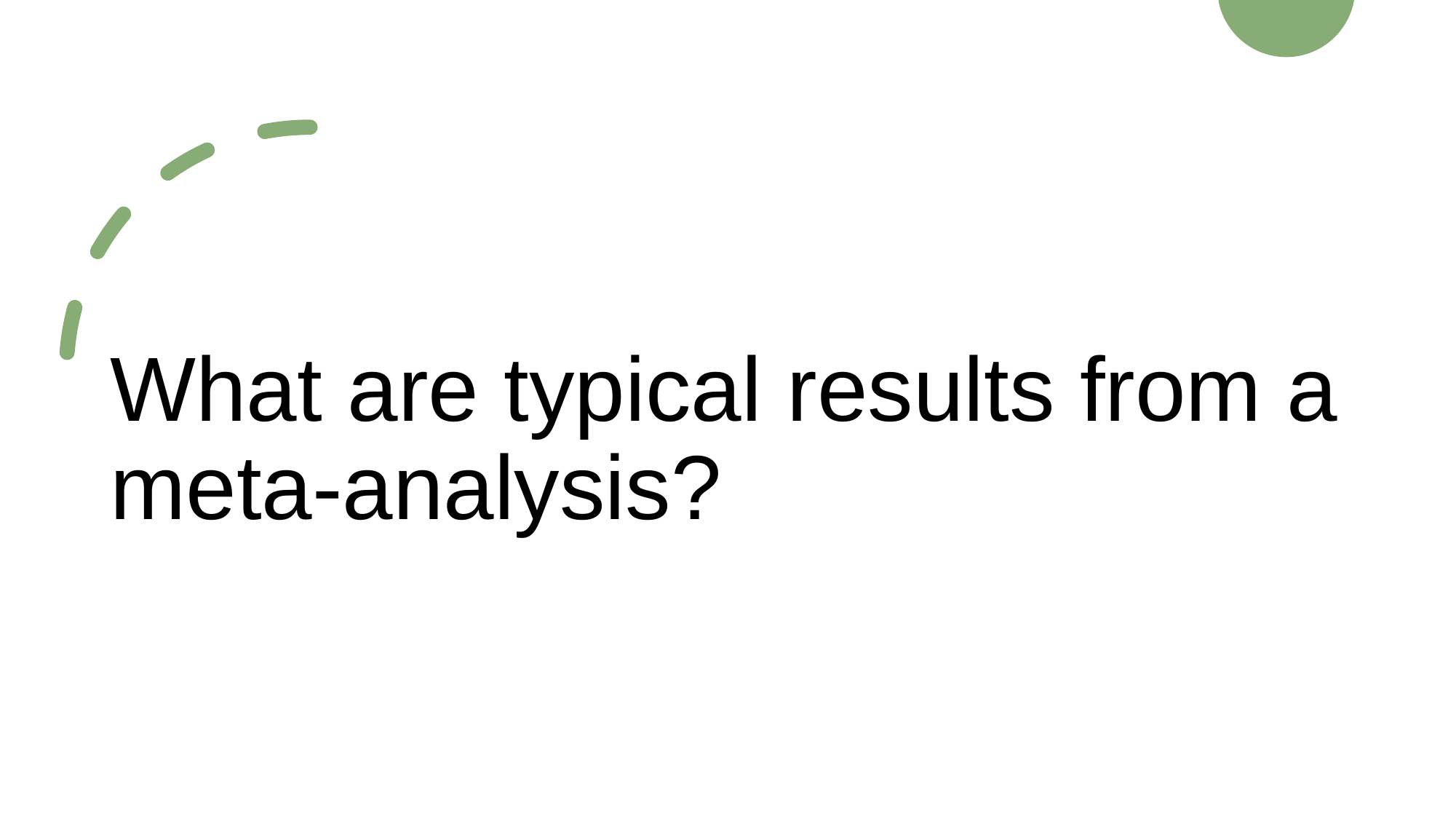

# What are typical results from a meta-analysis?